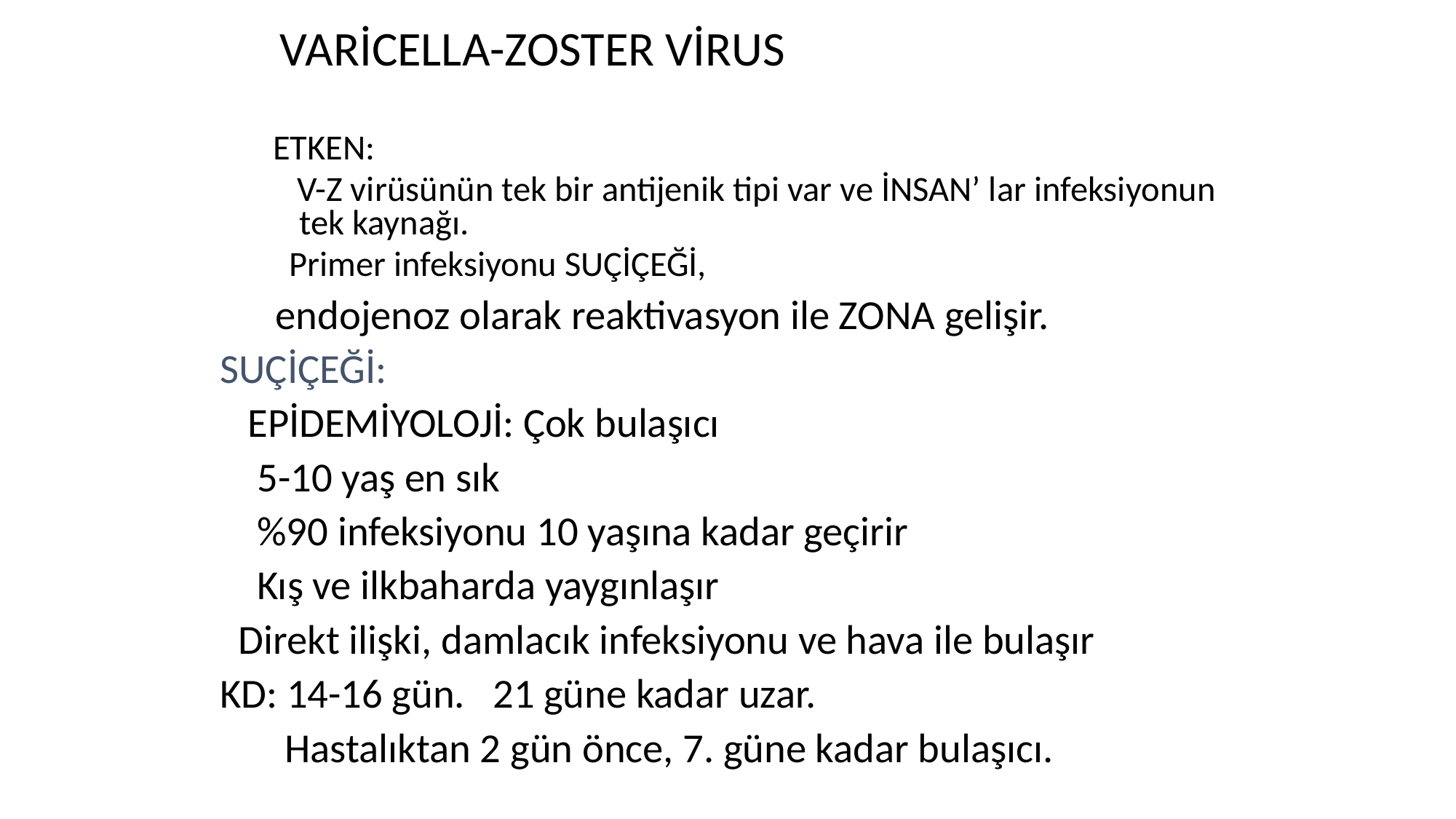

# VARİCELLA-ZOSTER VİRUS
ETKEN:
   V-Z virüsünün tek bir antijenik tipi var ve İNSAN’ lar infeksiyonun tek kaynağı.
  Primer infeksiyonu SUÇİÇEĞİ,
      endojenoz olarak reaktivasyon ile ZONA gelişir.
SUÇİÇEĞİ:
   EPİDEMİYOLOJİ: Çok bulaşıcı
    5-10 yaş en sık
    %90 infeksiyonu 10 yaşına kadar geçirir
    Kış ve ilkbaharda yaygınlaşır
  Direkt ilişki, damlacık infeksiyonu ve hava ile bulaşır
KD: 14-16 gün.   21 güne kadar uzar.
       Hastalıktan 2 gün önce, 7. güne kadar bulaşıcı.